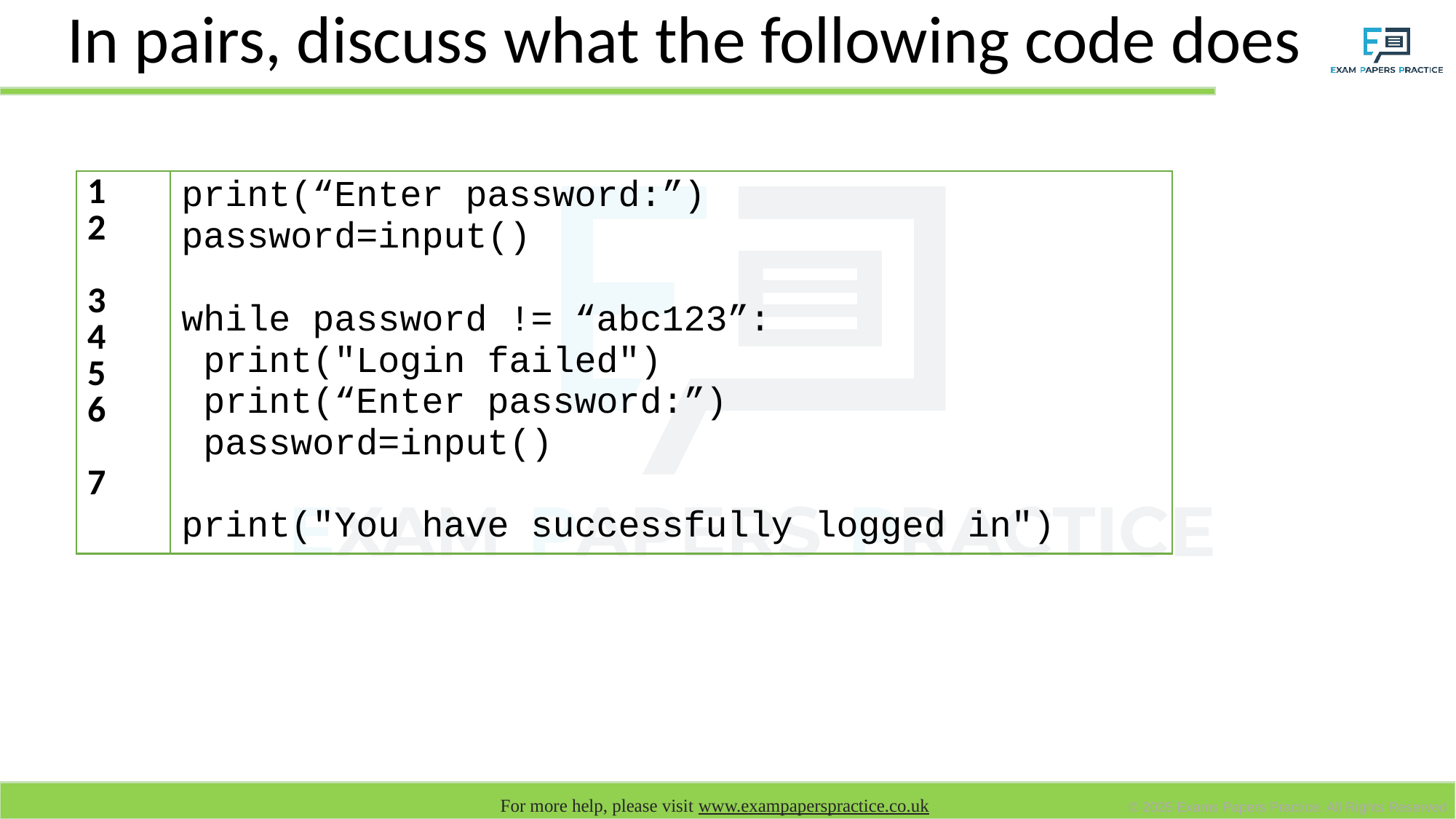

In pairs, discuss what the following code does
| 1 2 3 4 5 6 7 | print(“Enter password:”) password=input() while password != “abc123”: print("Login failed") print(“Enter password:”) password=input() print("You have successfully logged in") |
| --- | --- |